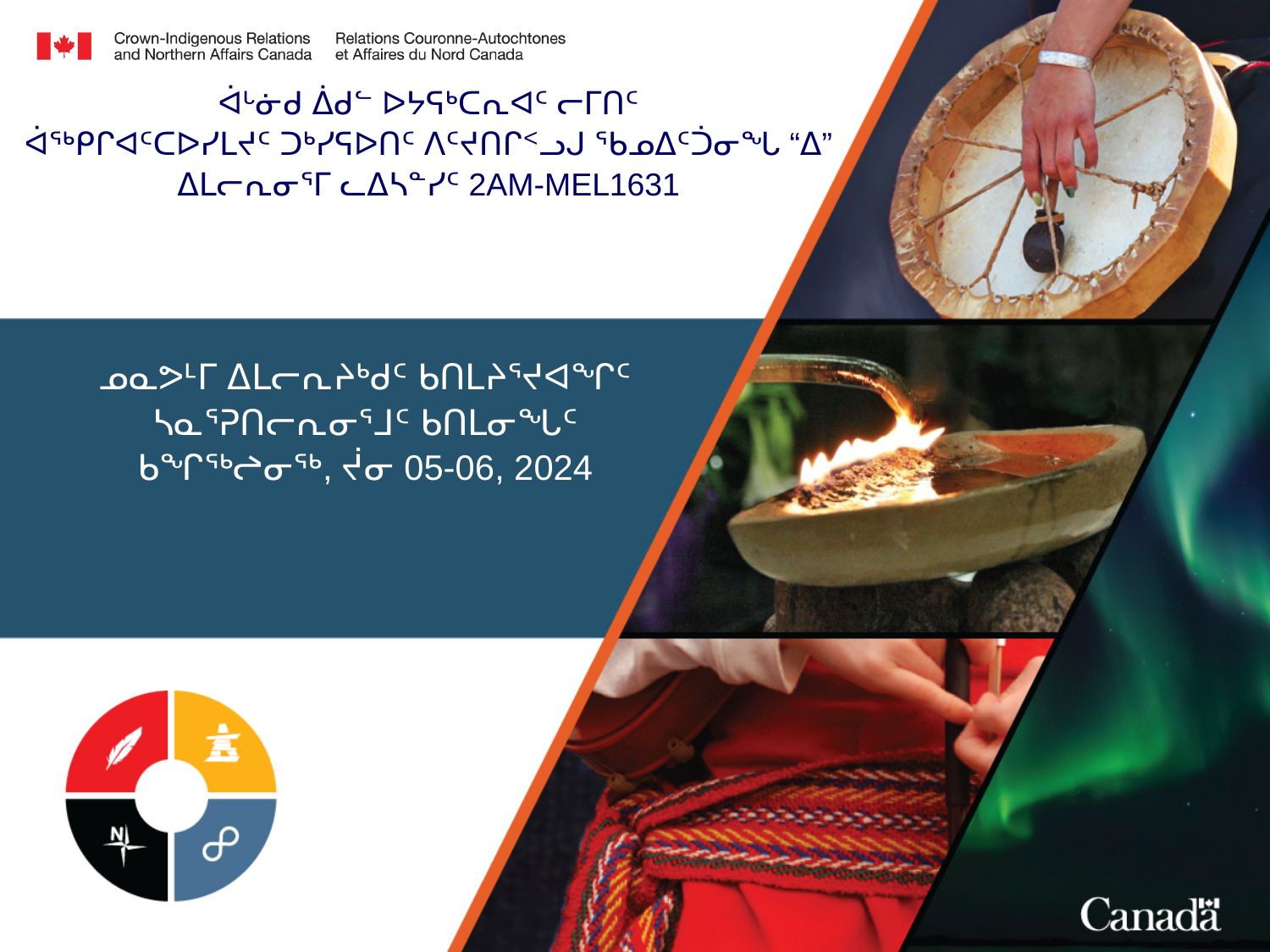

ᐋᒡᓃᑯ ᐄᑯᓪ ᐅᔭᕋᒃᑕᕆᐊᑦ ᓕᒥᑎᑦ
ᐋᖅᑭᒋᐊᑦᑕᐅᓯᒪᔪᑦ ᑐᒃᓯᕋᐅᑎᑦ ᐱᑦᔪᑎᒋᑉᓗᒍ ᖃᓄᐃᑦᑑᓂᖓ “ᐃ” ᐃᒪᓕᕆᓂᕐᒥ ᓚᐃᓴᓐᓯᑦ 2AM-MEL1631
ᓄᓇᕗᒻᒥ ᐃᒪᓕᕆᔨᒃᑯᑦ ᑲᑎᒪᔨᕐᔪᐊᖏᑦ ᓴᓇᕐᕈᑎᓕᕆᓂᕐᒧᑦ ᑲᑎᒪᓂᖓᑦ
ᑲᖏᖅᖠᓂᖅ, ᔫᓂ 05-06, 2024